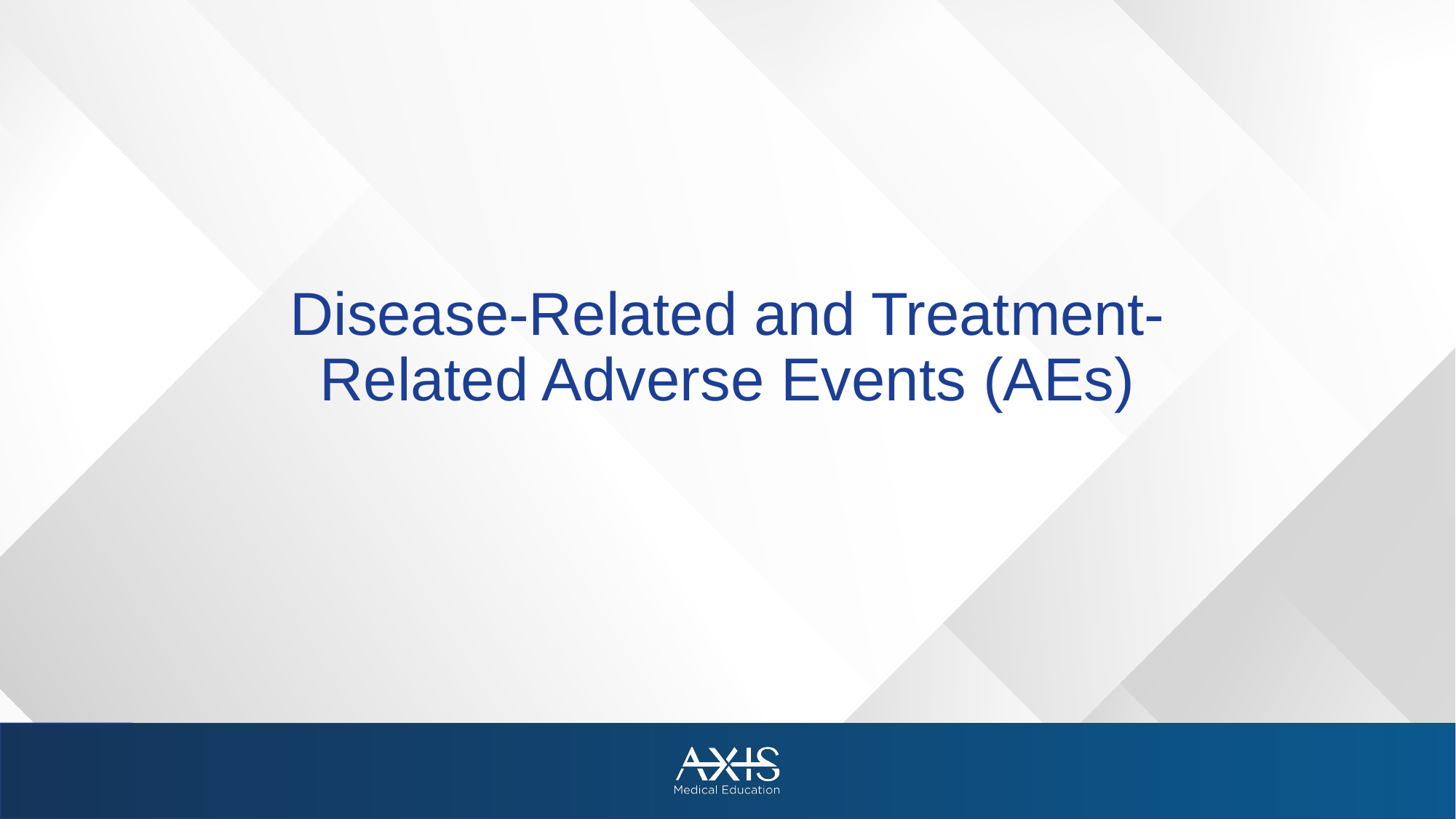

# Disease-Related and Treatment-Related Adverse Events (AEs)